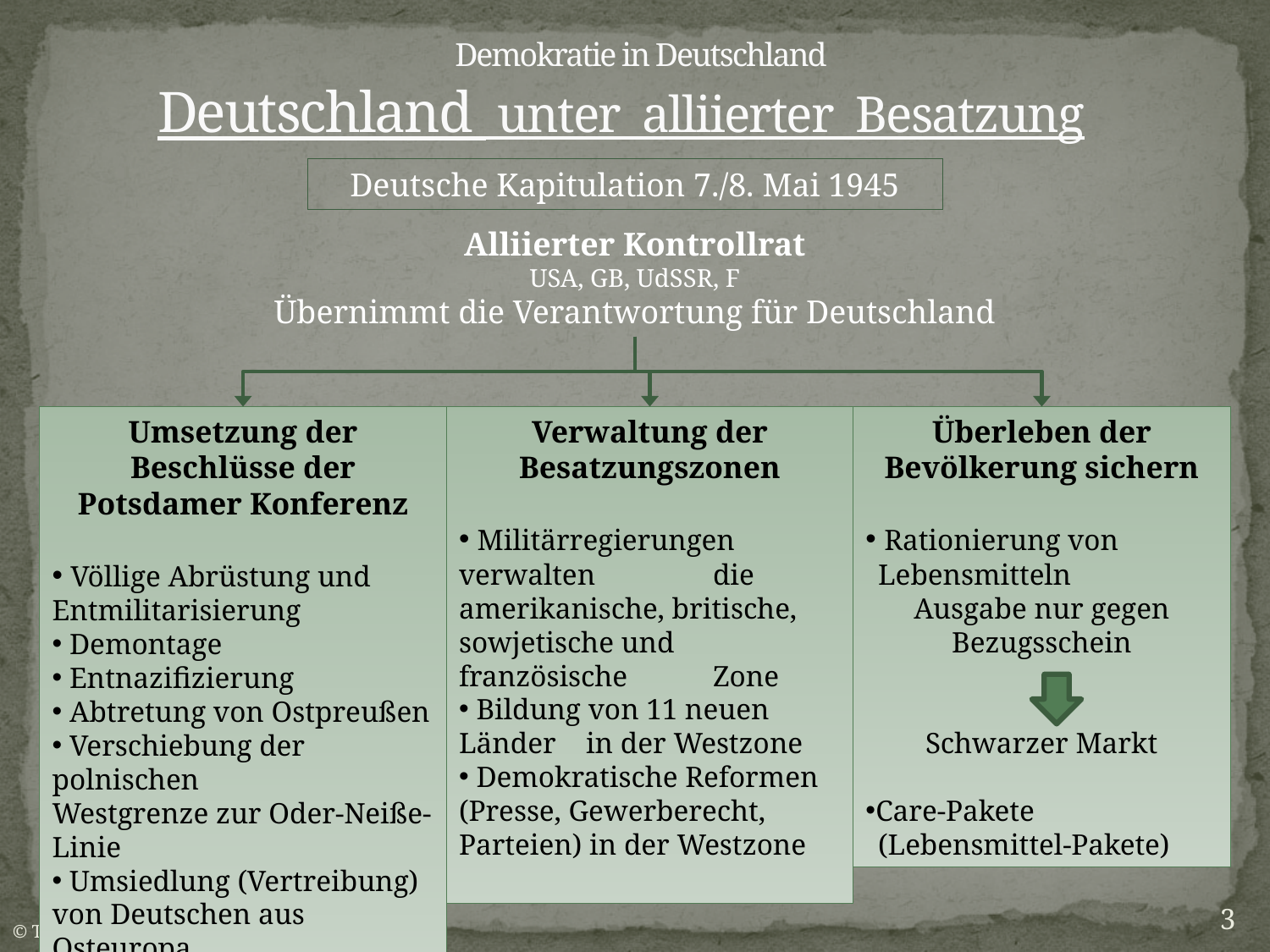

# Deutschland  unter  alliierter  Besatzung
Deutsche Kapitulation 7./8. Mai 1945
Alliierter Kontrollrat
USA, GB, UdSSR, F
Übernimmt die Verantwortung für Deutschland
Umsetzung der Beschlüsse der Potsdamer Konferenz

 Völlige Abrüstung und 	Entmilitarisierung
 Demontage
 Entnazifizierung
 Abtretung von Ostpreußen
 Verschiebung der polnischen 	Westgrenze zur Oder-Neiße-	Linie
 Umsiedlung (Vertreibung) 	von Deutschen aus Osteuropa
Verwaltung der Besatzungszonen

 Militärregierungen verwalten 	die amerikanische, britische, 	sowjetische und französische 	Zone
 Bildung von 11 neuen Länder 	in der Westzone
 Demokratische Reformen 	(Presse, Gewerberecht, 	Parteien) in der Westzone

Überleben der Bevölkerung sichern

 Rationierung von 	Lebensmitteln
Ausgabe nur gegen Bezugsschein

Schwarzer Markt

Care-Pakete
	(Lebensmittel-Pakete)

3
© Thomas Roth, GK